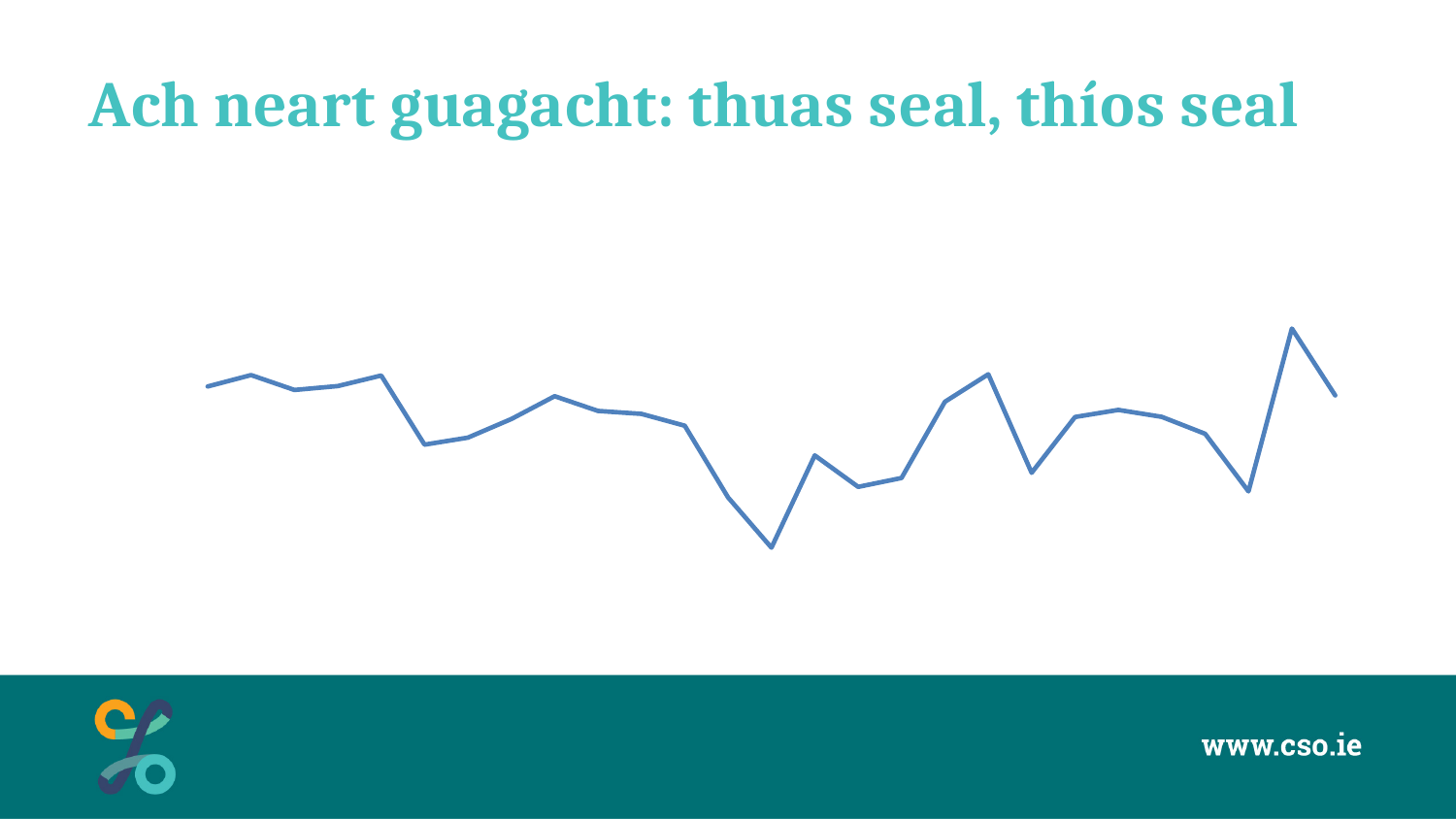

# Ach neart guagacht: thuas seal, thíos seal

### Chart:

| Category | Ollioncam modhnaithe náisiúnta (OIN*/GNI*) ar phraghsanna tairiseacha |
|---|---|
| 1995 | None |
| 1996 | 0.07644120212512884 |
| 1997 | 0.08872007366482504 |
| 1998 | 0.07269421068211623 |
| 1999 | 0.07690609477253019 |
| 2000 | 0.088216775024893 |
| 2001 | 0.013866368841374488 |
| 2002 | 0.021361168991466117 |
| 2003 | 0.04130905121724604 |
| 2004 | 0.06598823243131946 |
| 2005 | 0.05017354709184252 |
| 2006 | 0.04702400526142725 |
| 2007 | 0.0342017289839025 |
| 2008 | -0.04291207066053804 |
| 2009 | -0.09698081142709636 |
| 2010 | 0.002263103668014521 |
| 2011 | -0.03157031570315705 |
| 2012 | -0.02201524132091448 |
| 2013 | 0.0600225861095427 |
| 2014 | 0.08956124931195508 |
| 2015 | -0.016443133484347228 |
| 2016 | 0.04353757276513015 |
| 2017 | 0.05124242504432508 |
| 2018 | 0.043725173314806076 |
| 2019 | 0.025492976769313946 |
| 2020 | -0.036397503257336705 |
| 2021 | 0.13873932802561773 |
| 2022 | 0.06686785464739953 |